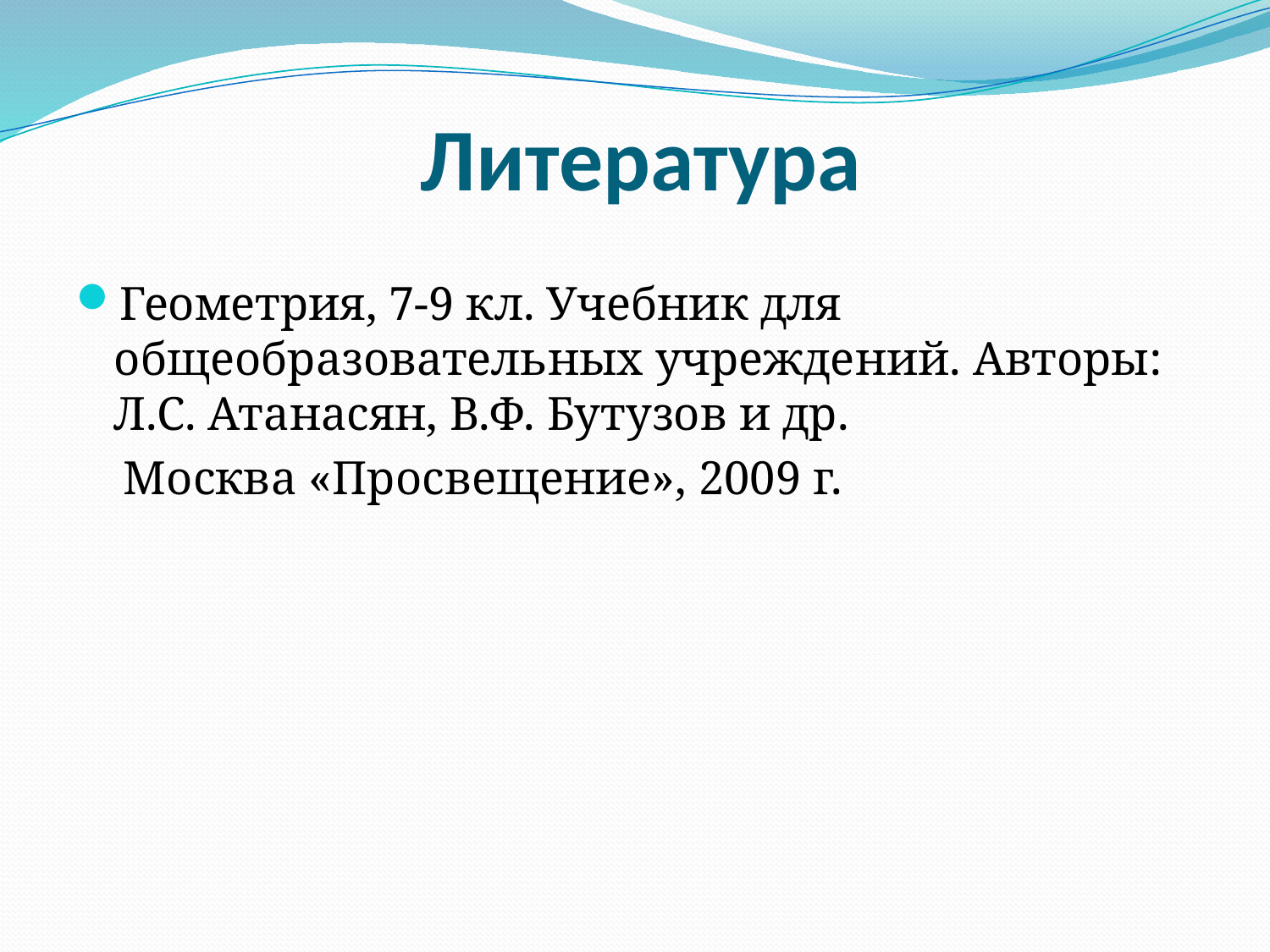

# Литература
Геометрия, 7-9 кл. Учебник для общеобразовательных учреждений. Авторы: Л.С. Атанасян, В.Ф. Бутузов и др.
    Москва «Просвещение», 2009 г.